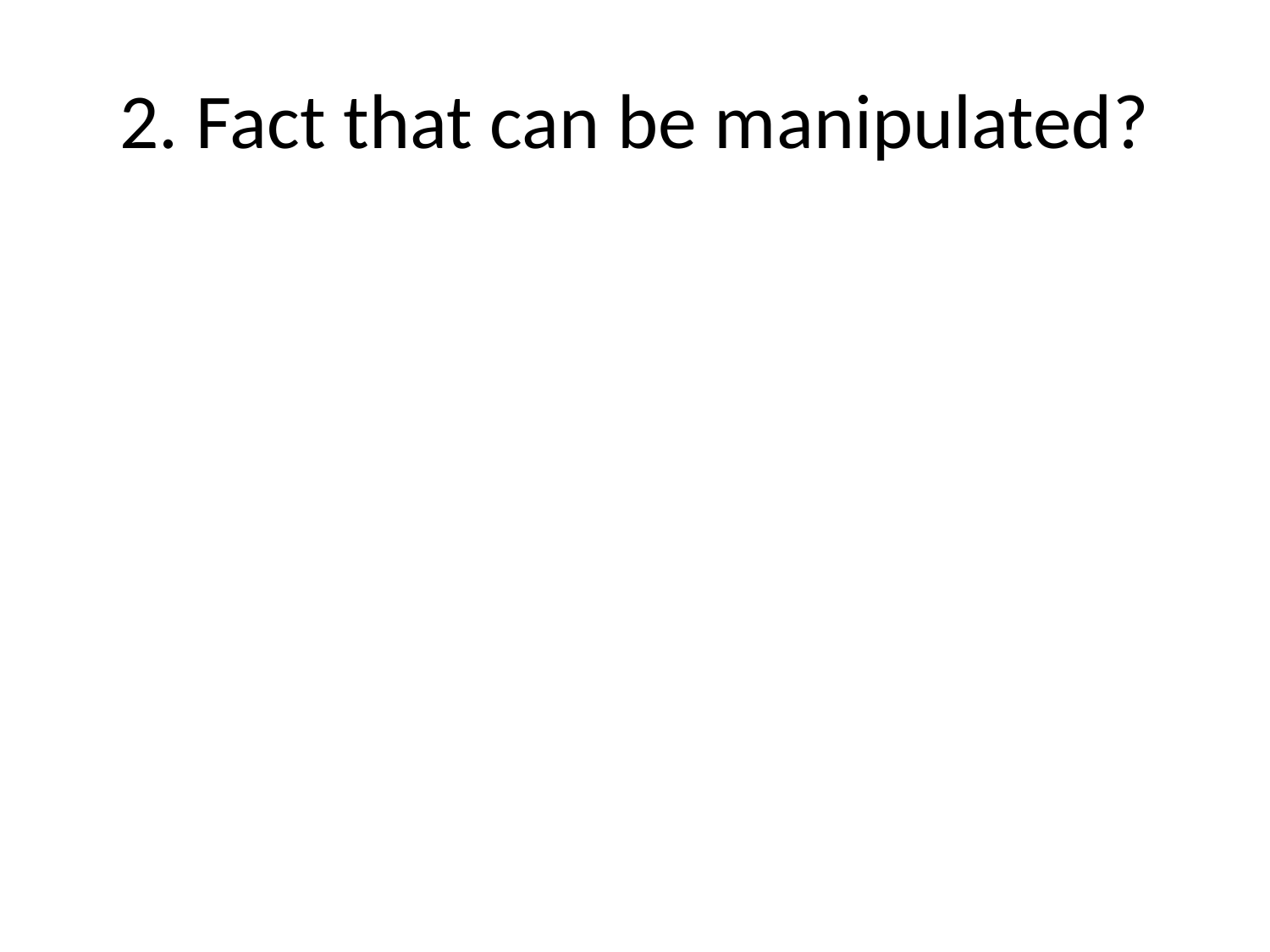

# 2. Fact that can be manipulated?